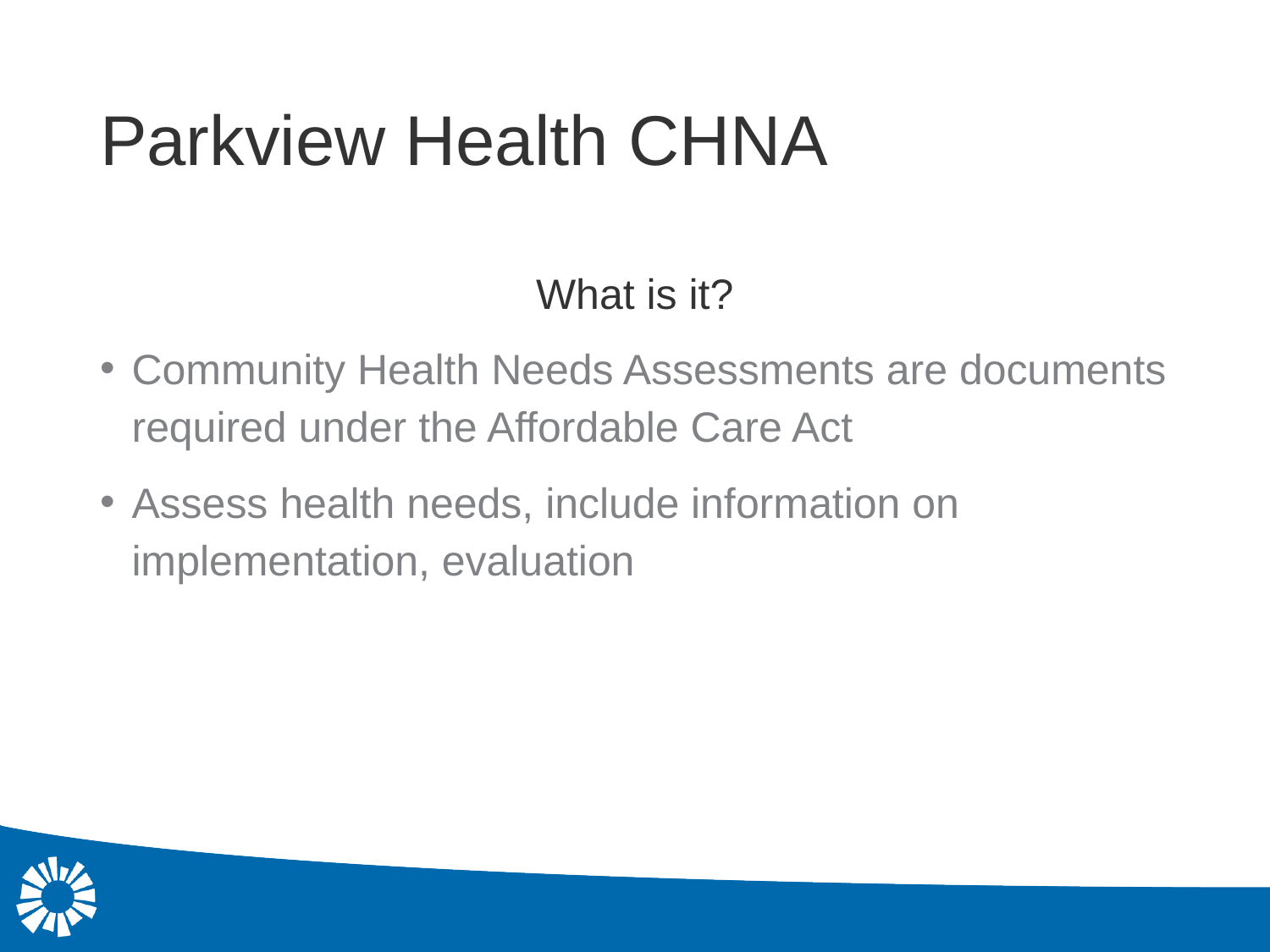

# Parkview Health CHNA
What is it?
Community Health Needs Assessments are documents required under the Affordable Care Act
Assess health needs, include information on implementation, evaluation